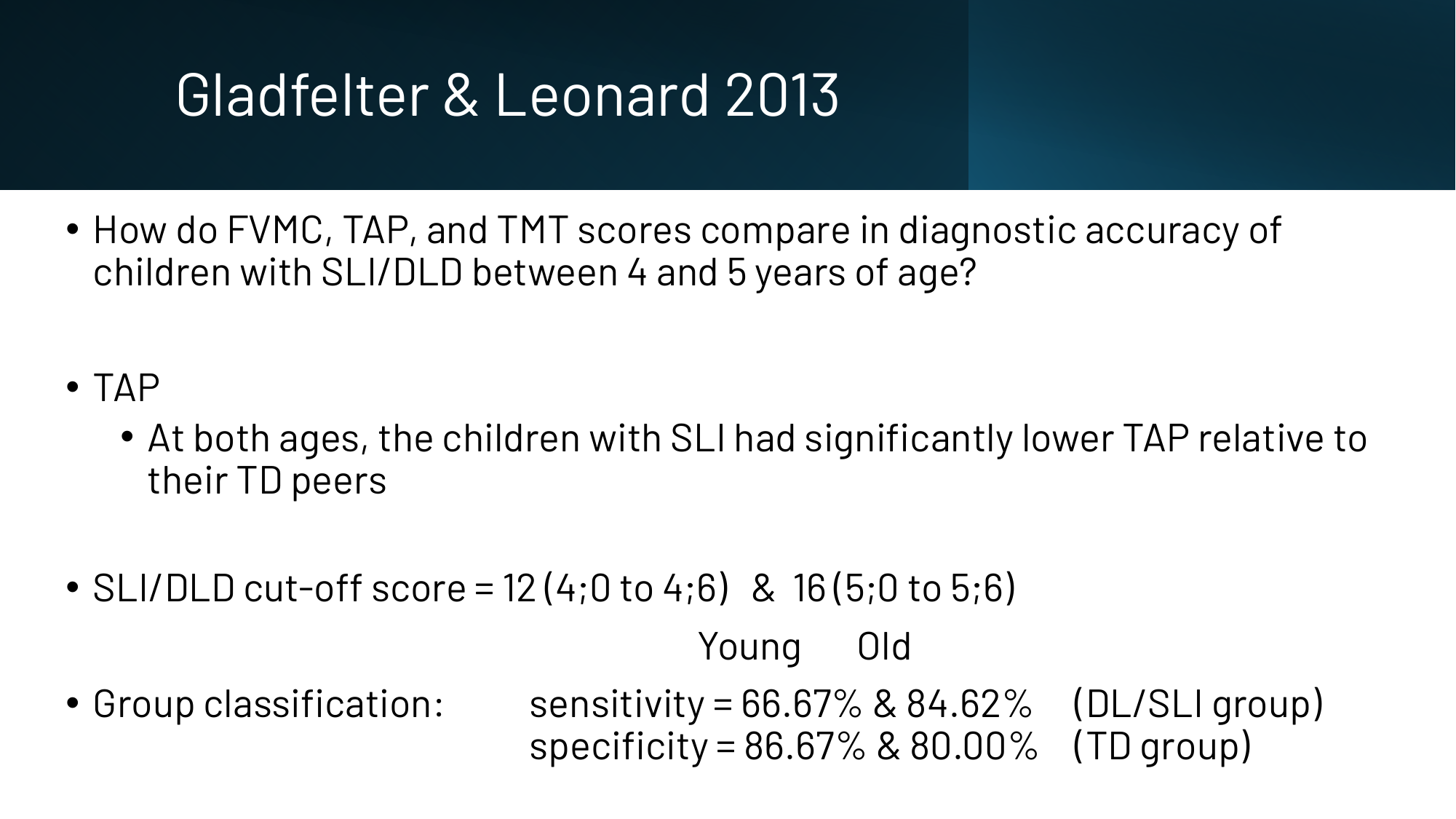

# Gladfelter & Leonard 2013
How do FVMC, TAP, and TMT scores compare in diagnostic accuracy of children with SLI/DLD between 4 and 5 years of age?

TAP
At both ages, the children with SLI had significantly lower TAP relative to their TD peers

SLI/DLD cut-off score = 12 (4;0 to 4;6)   &  16 (5;0 to 5;6)
					           Young       Old
Group classification: 	sensitivity = 66.67% & 84.62%	(DL/SLI group)					specificity = 86.67% & 80.00% 	(TD group)